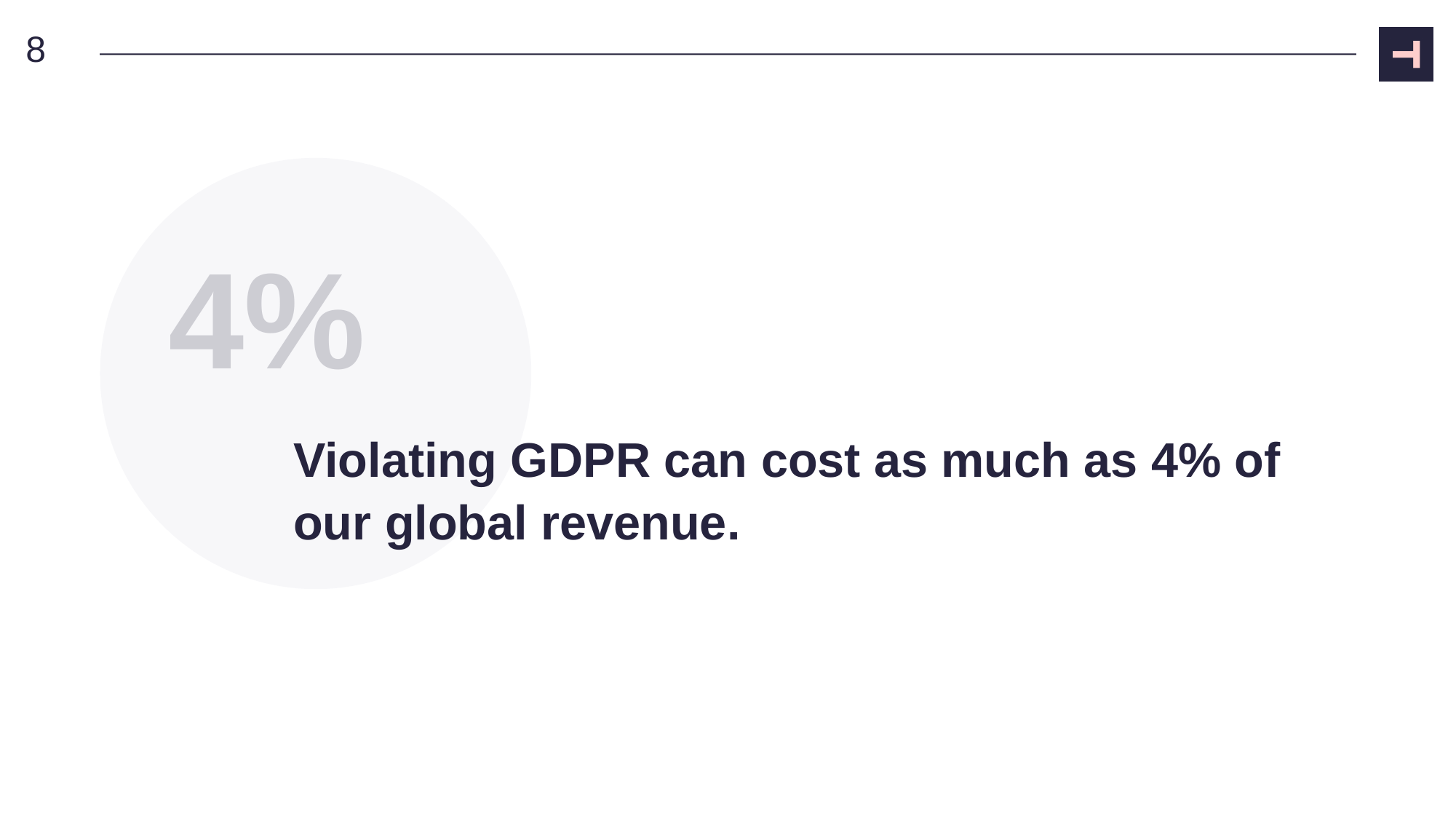

8

4%
# Violating GDPR can cost as much as 4% of our global revenue.